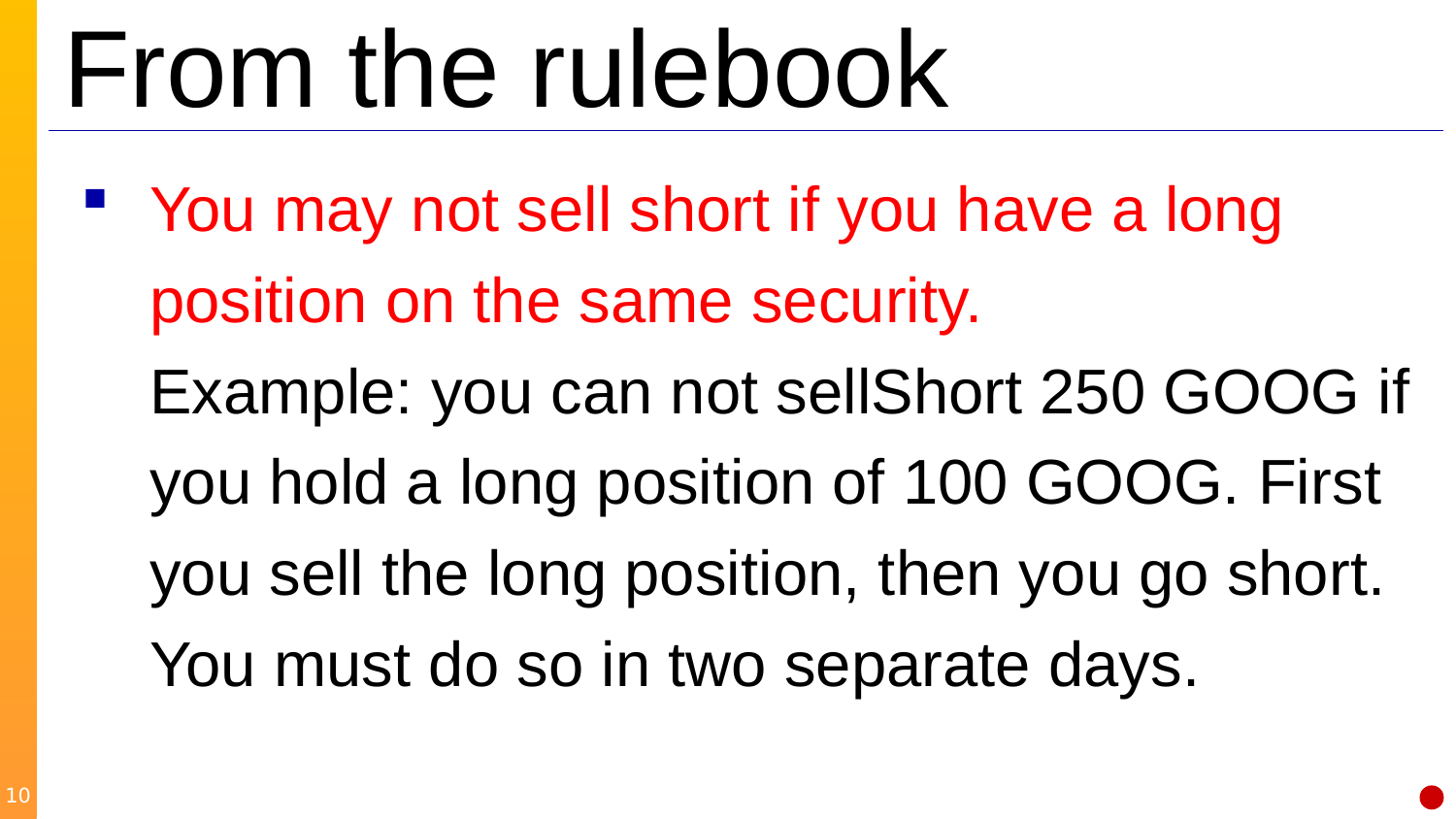

# From the rulebook
You may not sell short if you have a long position on the same security.
Example: you can not sellShort 250 GOOG if you hold a long position of 100 GOOG. First you sell the long position, then you go short.  You must do so in two separate days.

10